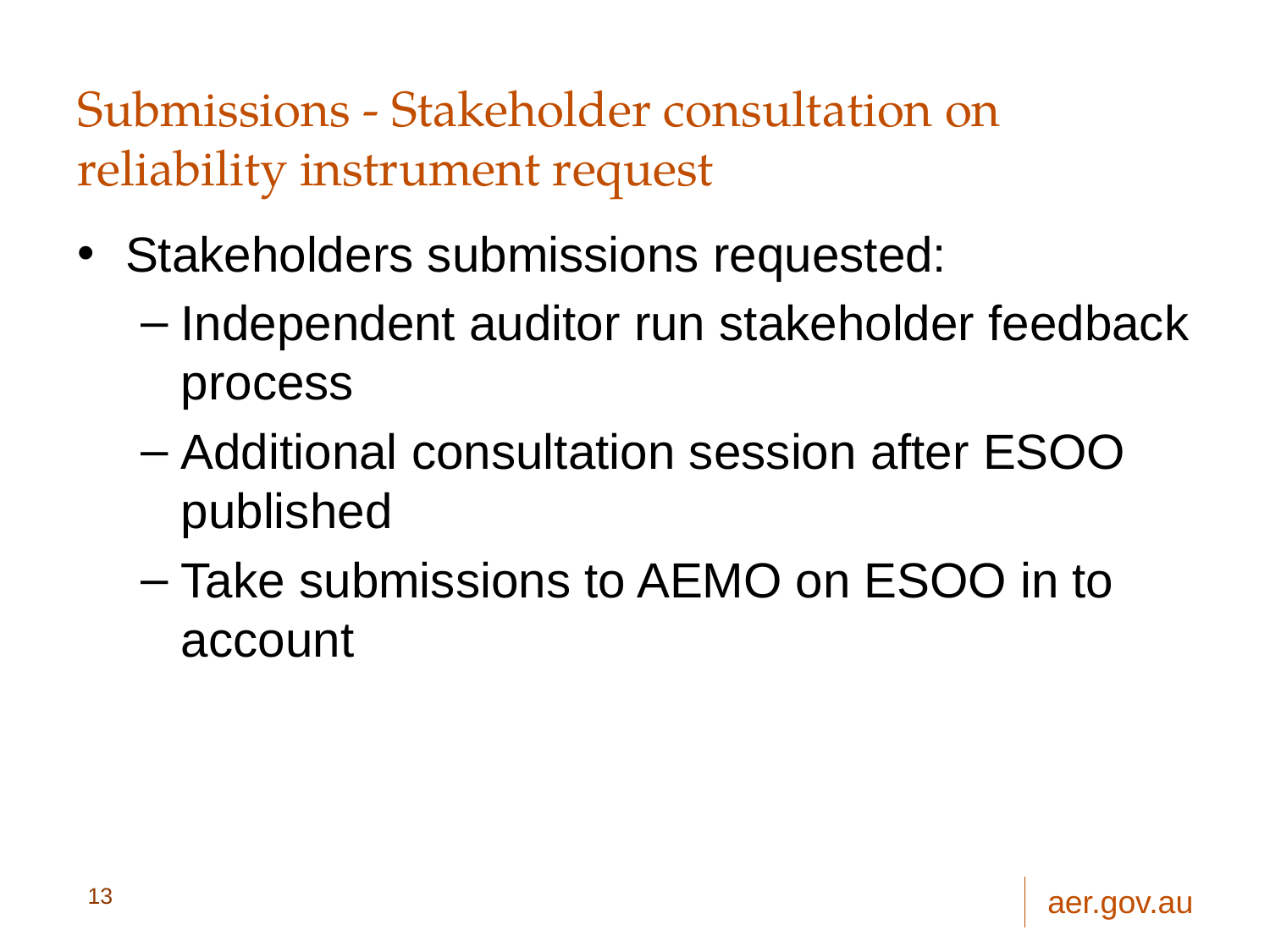

# Submissions - Stakeholder consultation on reliability instrument request
Stakeholders submissions requested:
Independent auditor run stakeholder feedback process
Additional consultation session after ESOO published
Take submissions to AEMO on ESOO in to account